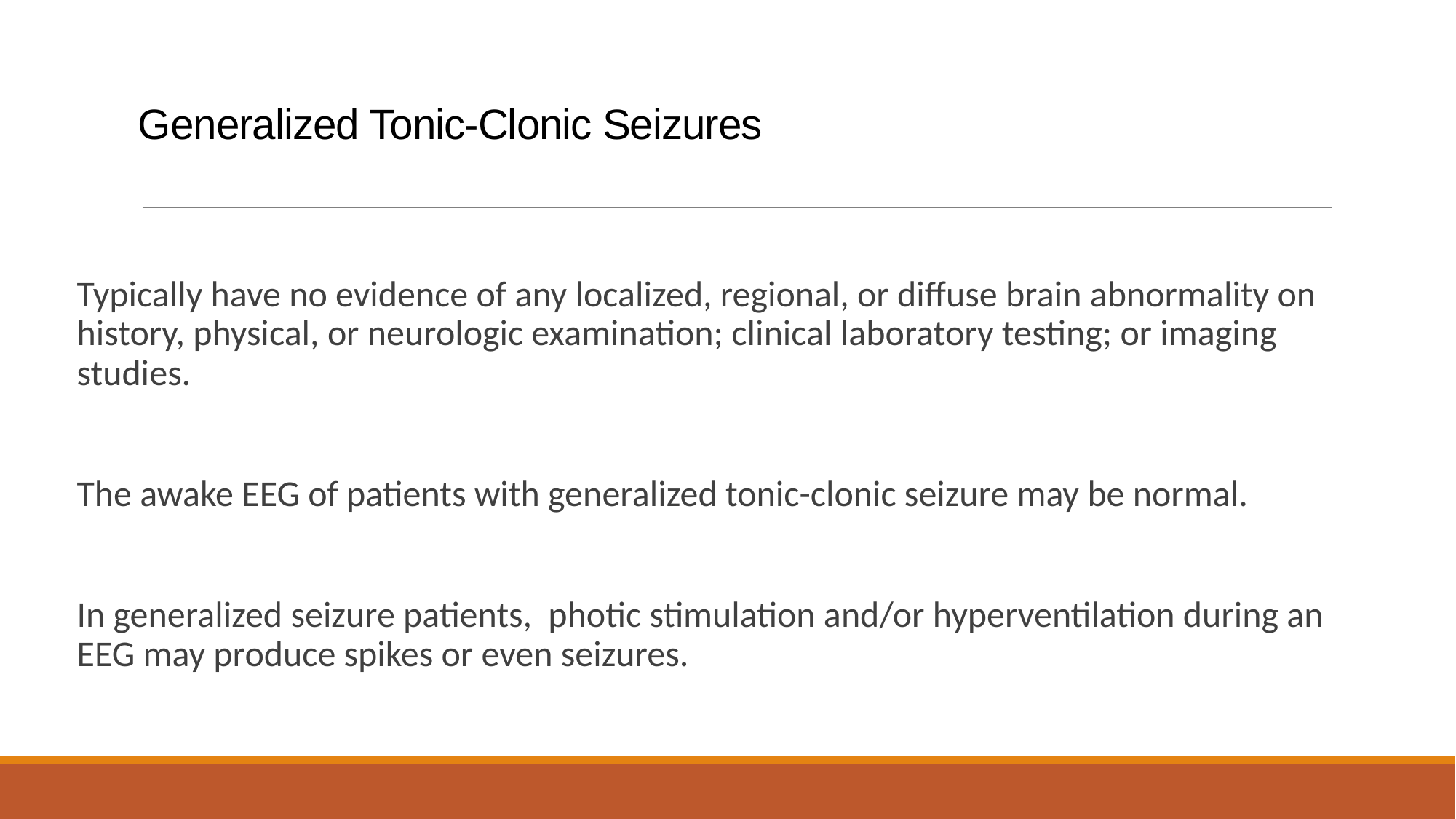

# Generalized Tonic-Clonic Seizures

Typically have no evidence of any localized, regional, or diffuse brain abnormality on history, physical, or neurologic examination; clinical laboratory testing; or imaging studies.

The awake EEG of patients with generalized tonic-clonic seizure may be normal.

In generalized seizure patients,  photic stimulation and/or hyperventilation during an EEG may produce spikes or even seizures.